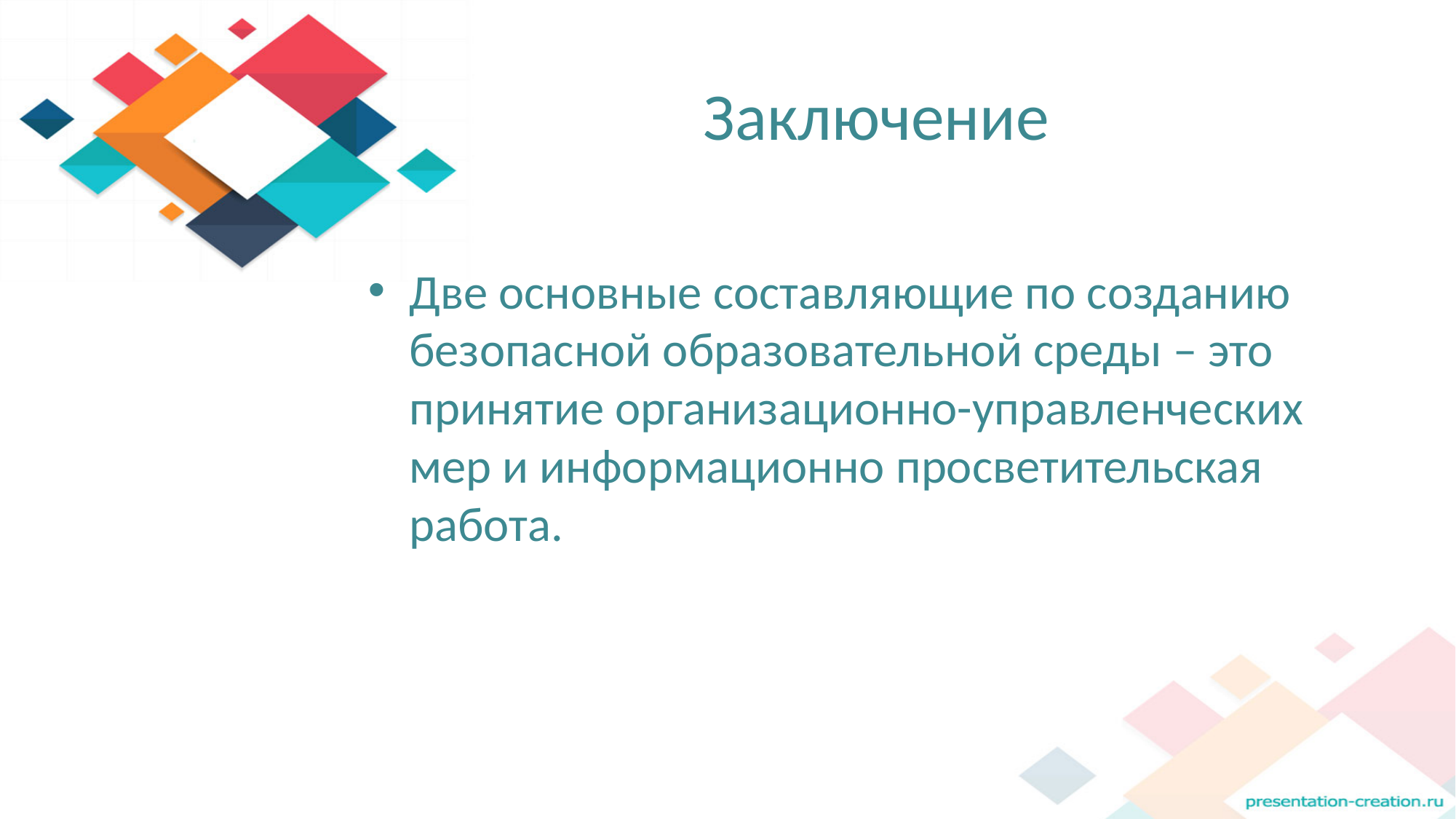

# Заключение
Две основные составляющие по созданию безопасной образовательной среды – это принятие организационно-управленческих мер и информационно просветительская работа.